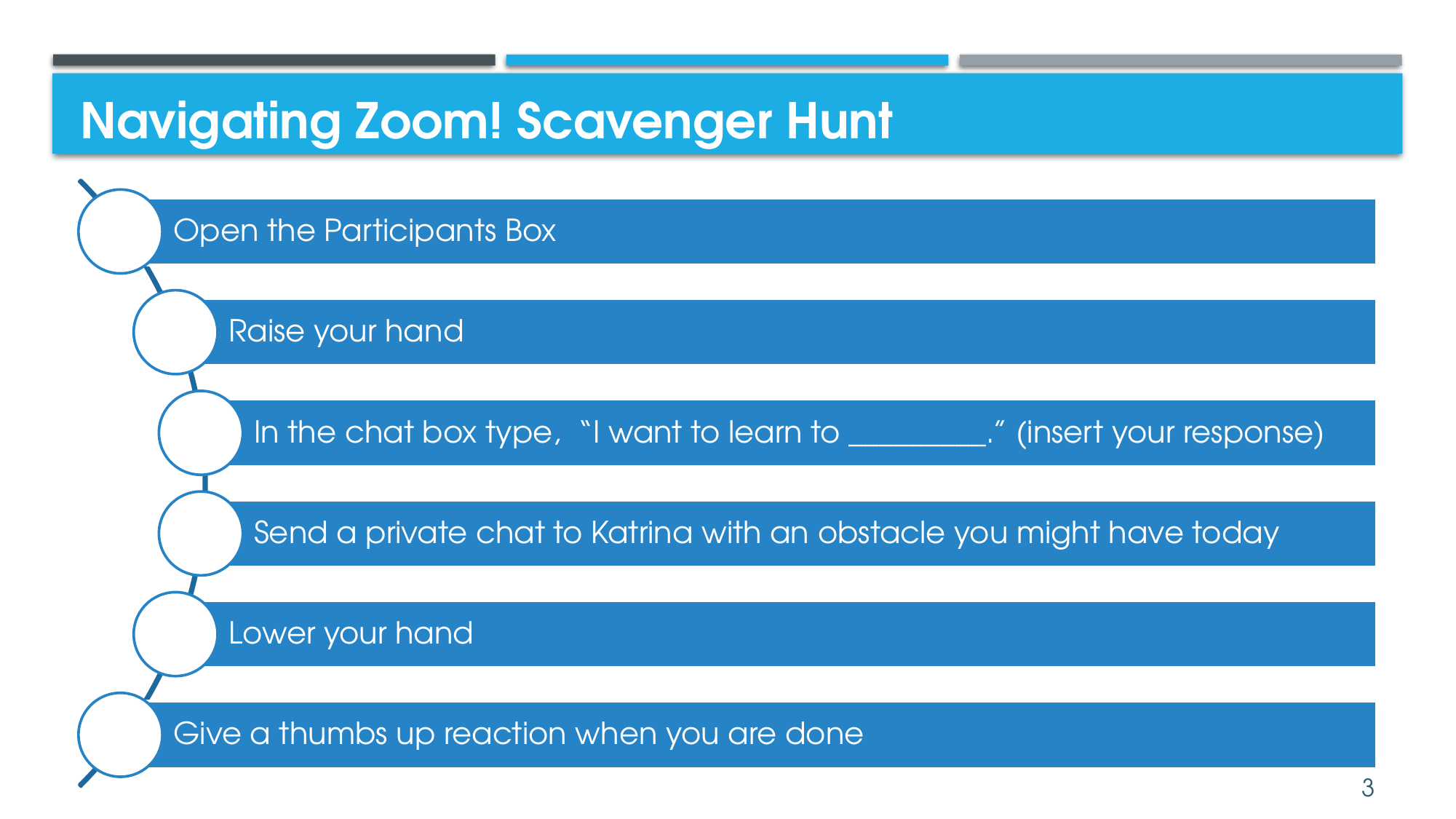

# Navigating Zoom! Scavenger Hunt
Open the Participants Box
Raise your hand
In the chat box type,  “I want to learn to _________.” (insert your response)
Send a private chat to Katrina with an obstacle you might have today
Lower your hand
Give a thumbs up reaction when you are done